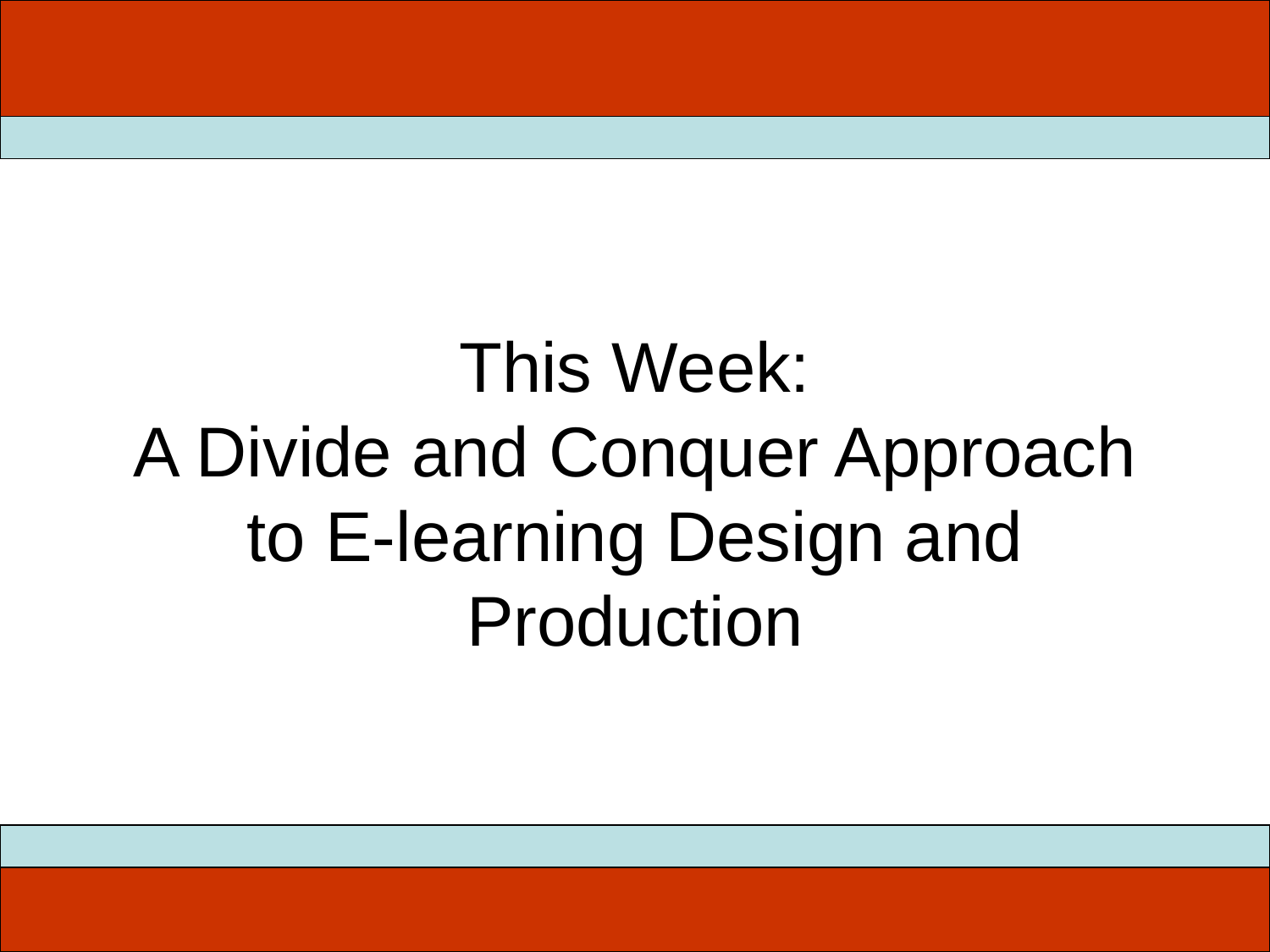

# This Week: A Divide and Conquer Approach to E-learning Design and Production